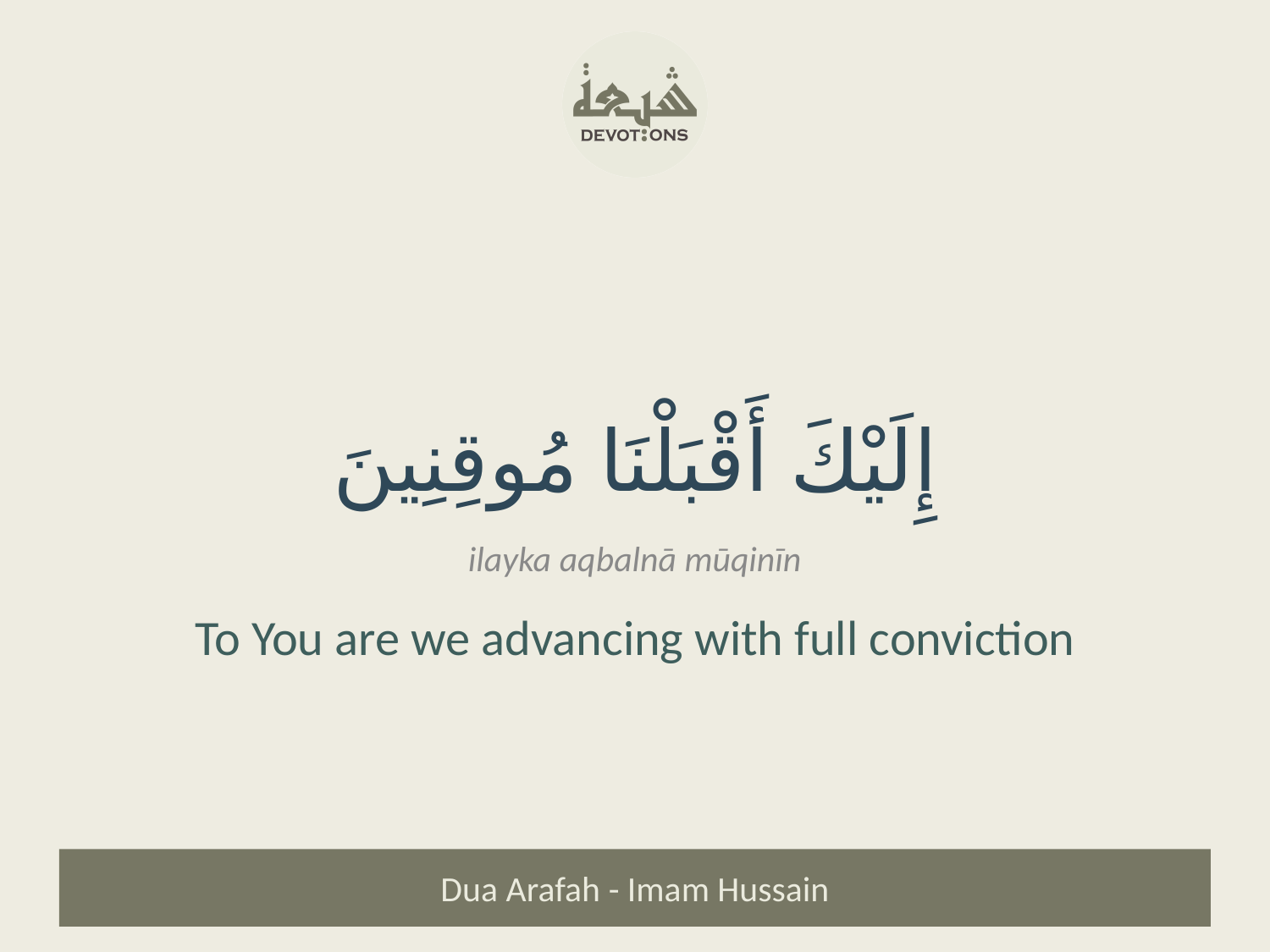

إِلَيْكَ أَقْبَلْنَا مُوقِنِينَ
ilayka aqbalnā mūqinīn
To You are we advancing with full conviction
Dua Arafah - Imam Hussain